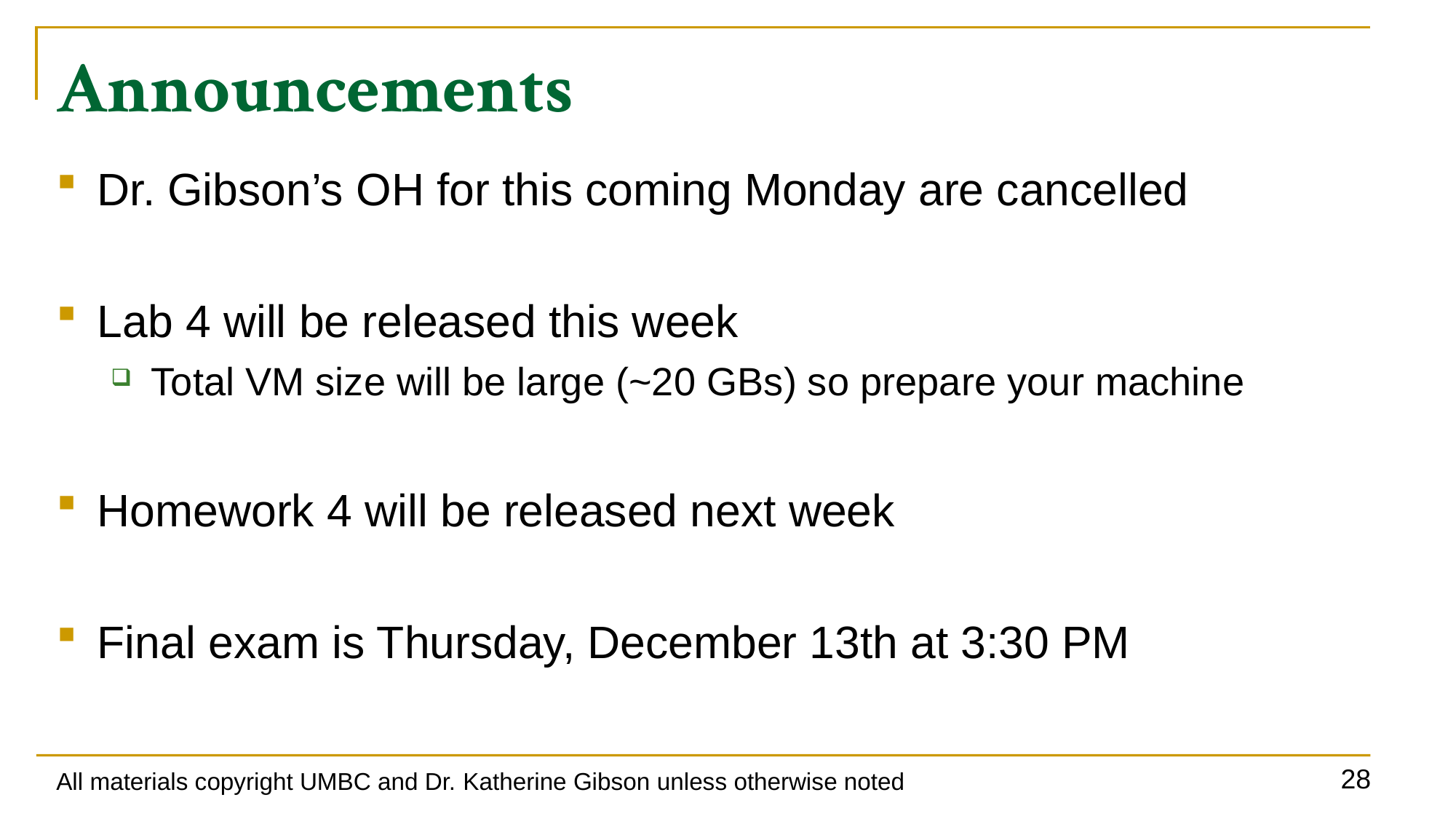

# Announcements
Dr. Gibson’s OH for this coming Monday are cancelled

Lab 4 will be released this week
Total VM size will be large (~20 GBs) so prepare your machine

Homework 4 will be released next week

Final exam is Thursday, December 13th at 3:30 PM